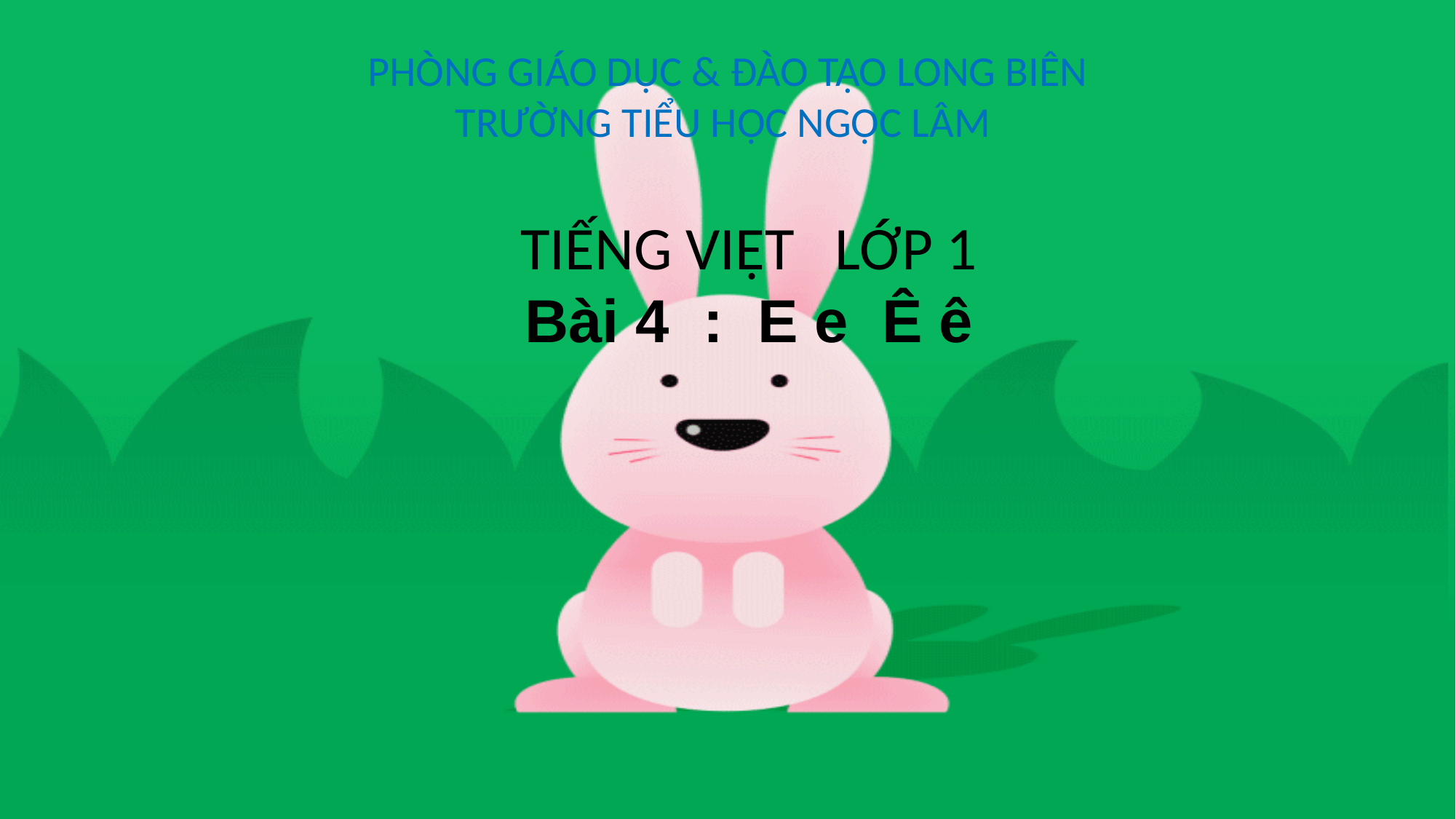

PHÒNG GIÁO DỤC & ĐÀO TẠO LONG BIÊN
TRƯỜNG TIỂU HỌC NGỌC LÂM

TIẾNG VIỆT   LỚP 1
Bài 4  :  E e  Ê ê